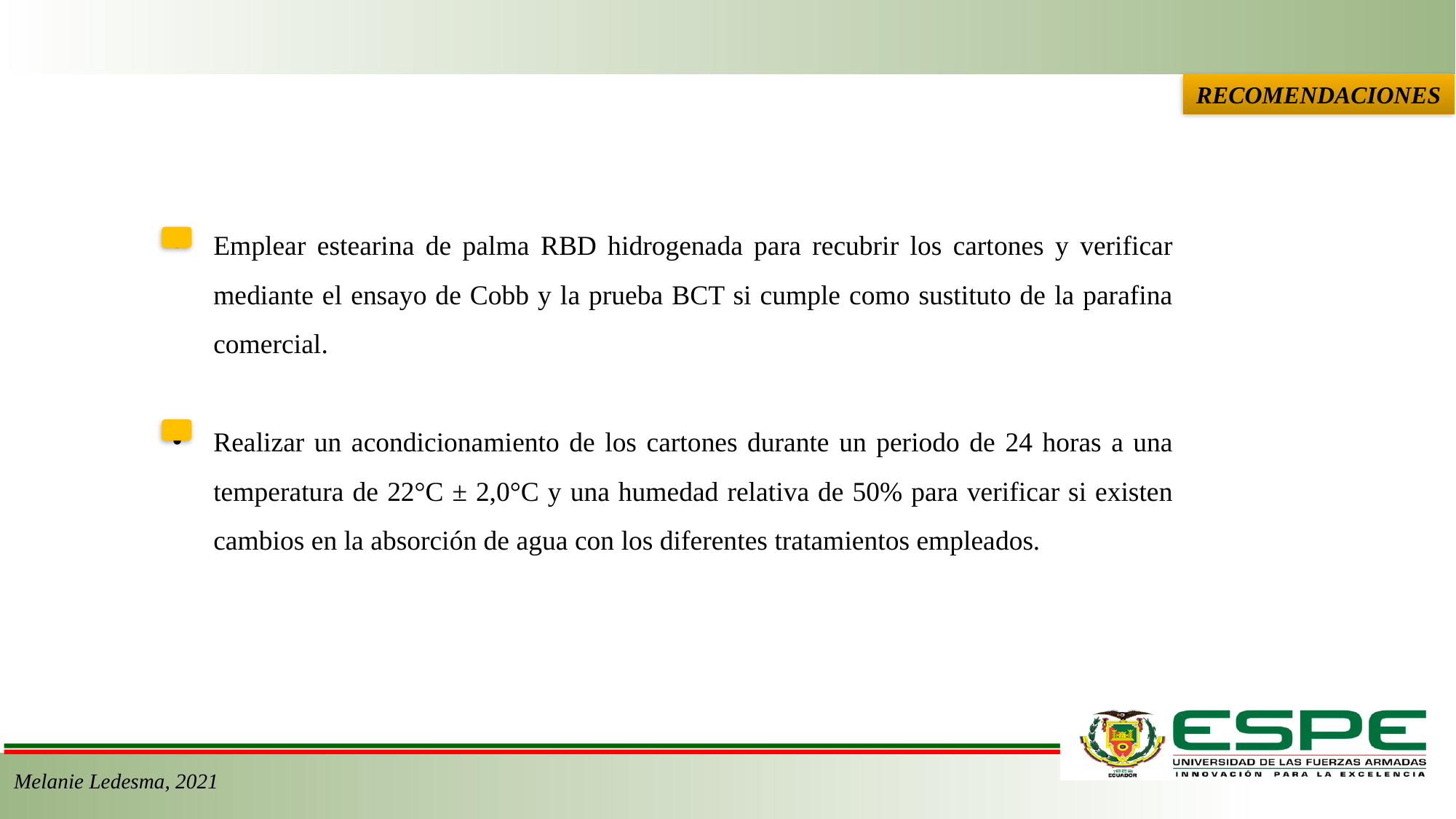

RECOMENDACIONES
Emplear estearina de palma RBD hidrogenada para recubrir los cartones y verificar mediante el ensayo de Cobb y la prueba BCT si cumple como sustituto de la parafina comercial.

Realizar un acondicionamiento de los cartones durante un periodo de 24 horas a una temperatura de 22°C ± 2,0°C y una humedad relativa de 50% para verificar si existen cambios en la absorción de agua con los diferentes tratamientos empleados.

Melanie Ledesma, 2021